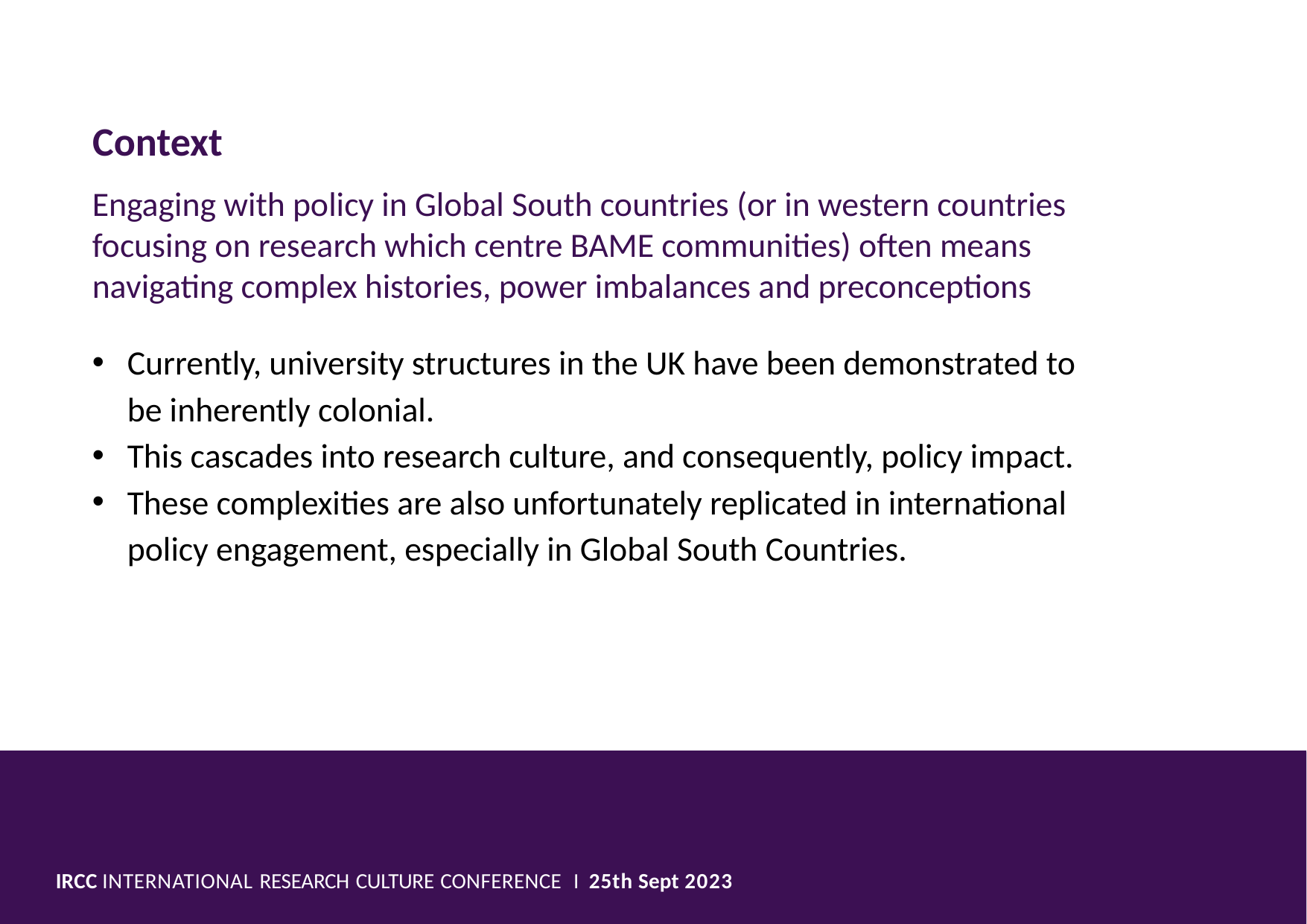

Context
Engaging with policy in Global South countries (or in western countries focusing on research which centre BAME communities) often means navigating complex histories, power imbalances and preconceptions

Currently, university structures in the UK have been demonstrated to be inherently colonial.
This cascades into research culture, and consequently, policy impact.
These complexities are also unfortunately replicated in international policy engagement, especially in Global South Countries.

IRCC INTERNATIONAL RESEARCH CULTURE CONFERENCE  I  25th Sept 2023